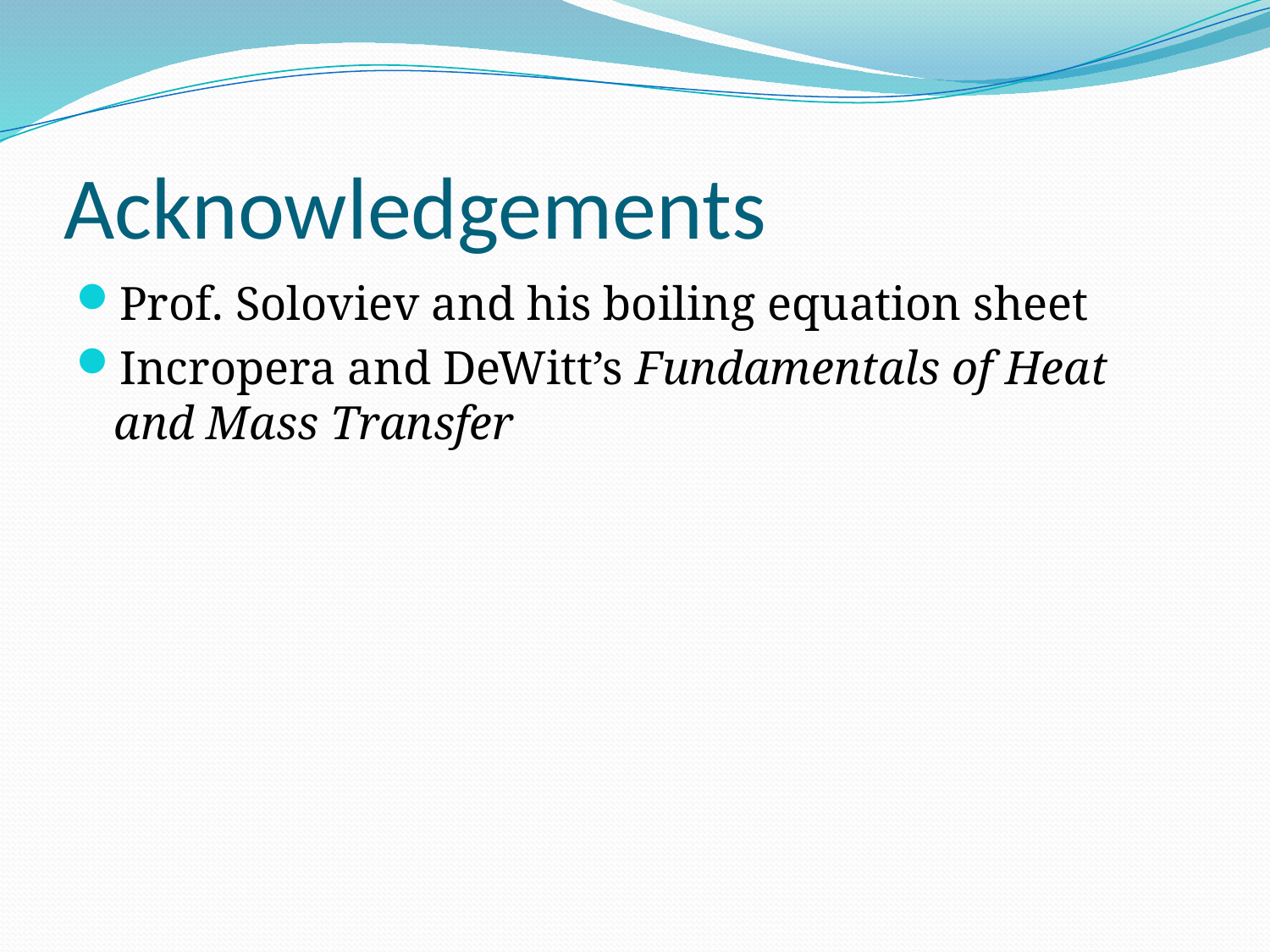

# Acknowledgements
Prof. Soloviev and his boiling equation sheet
Incropera and DeWitt’s Fundamentals of Heat and Mass Transfer